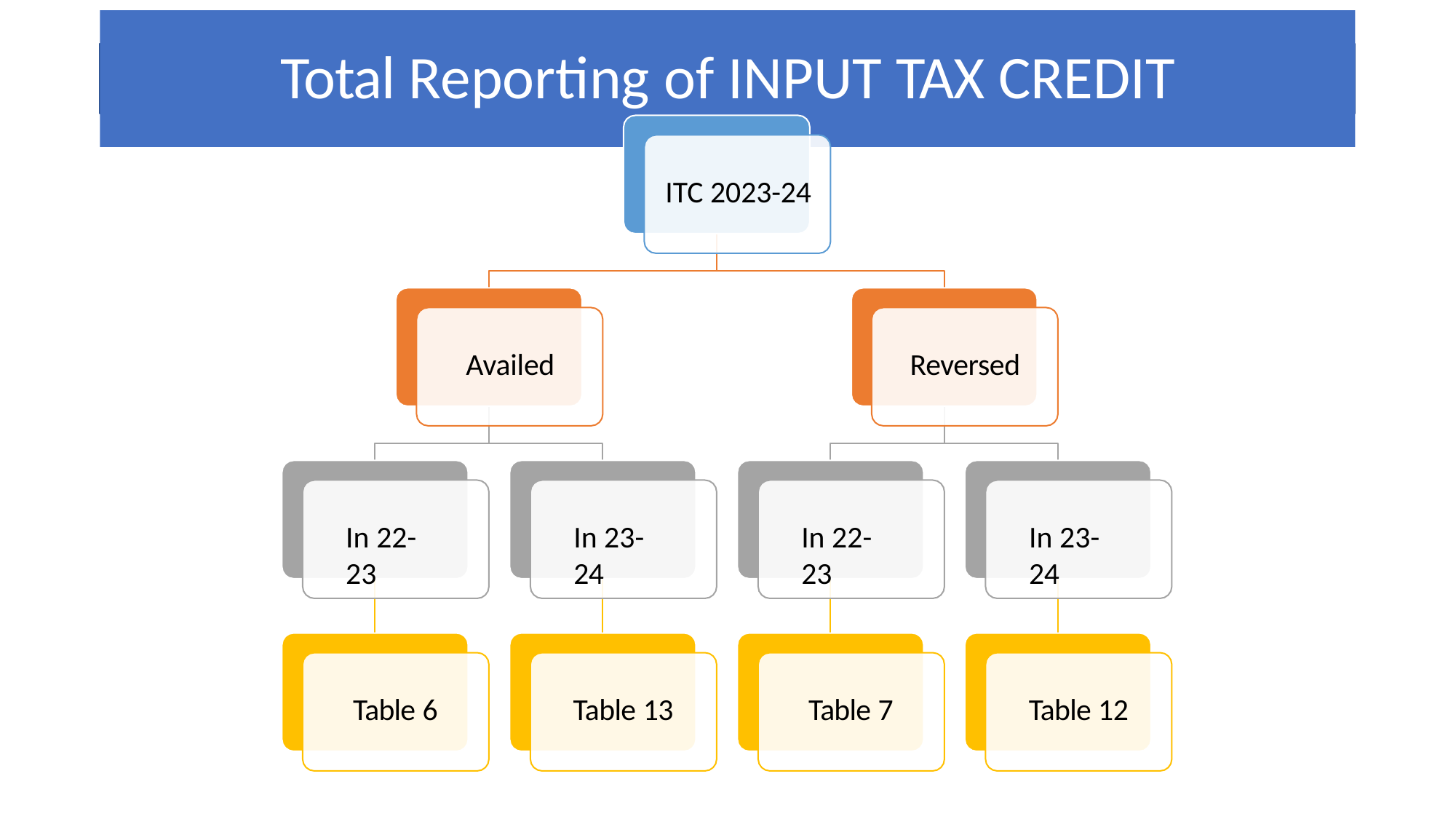

# Total Reporting of INPUT TAX CREDIT

ITC 2023-24

Availed
Reversed

In 22-23
In 23-24
In 22-23
In 23-24

Table 6
Table 13
Table 7
Table 12